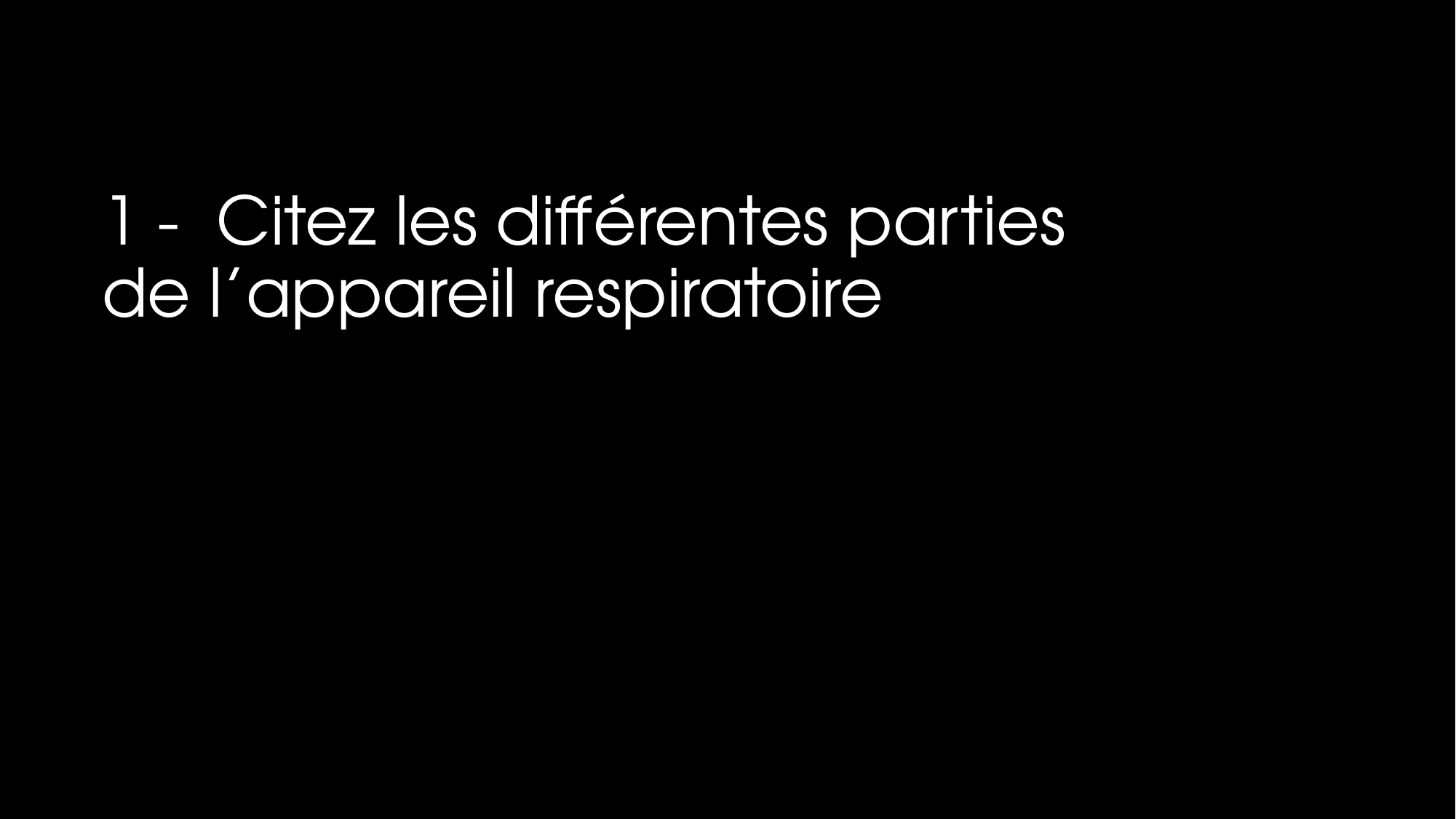

# 1 -  Citez les différentes parties de l’appareil respiratoire